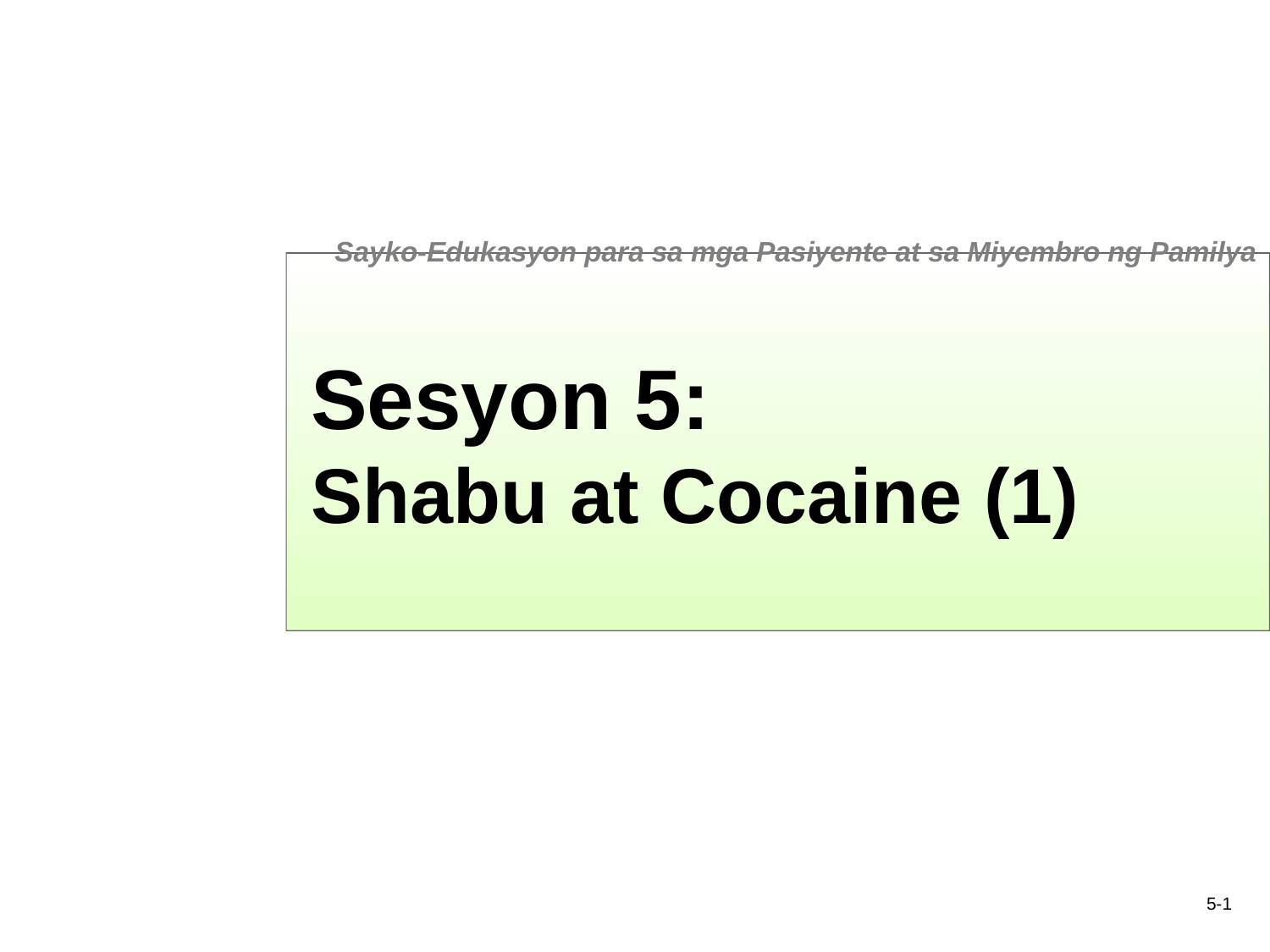

Sayko-Edukasyon para sa mga Pasiyente at sa Miyembro ng Pamilya
Sesyon 5:
Shabu at Cocaine (1)
5-1